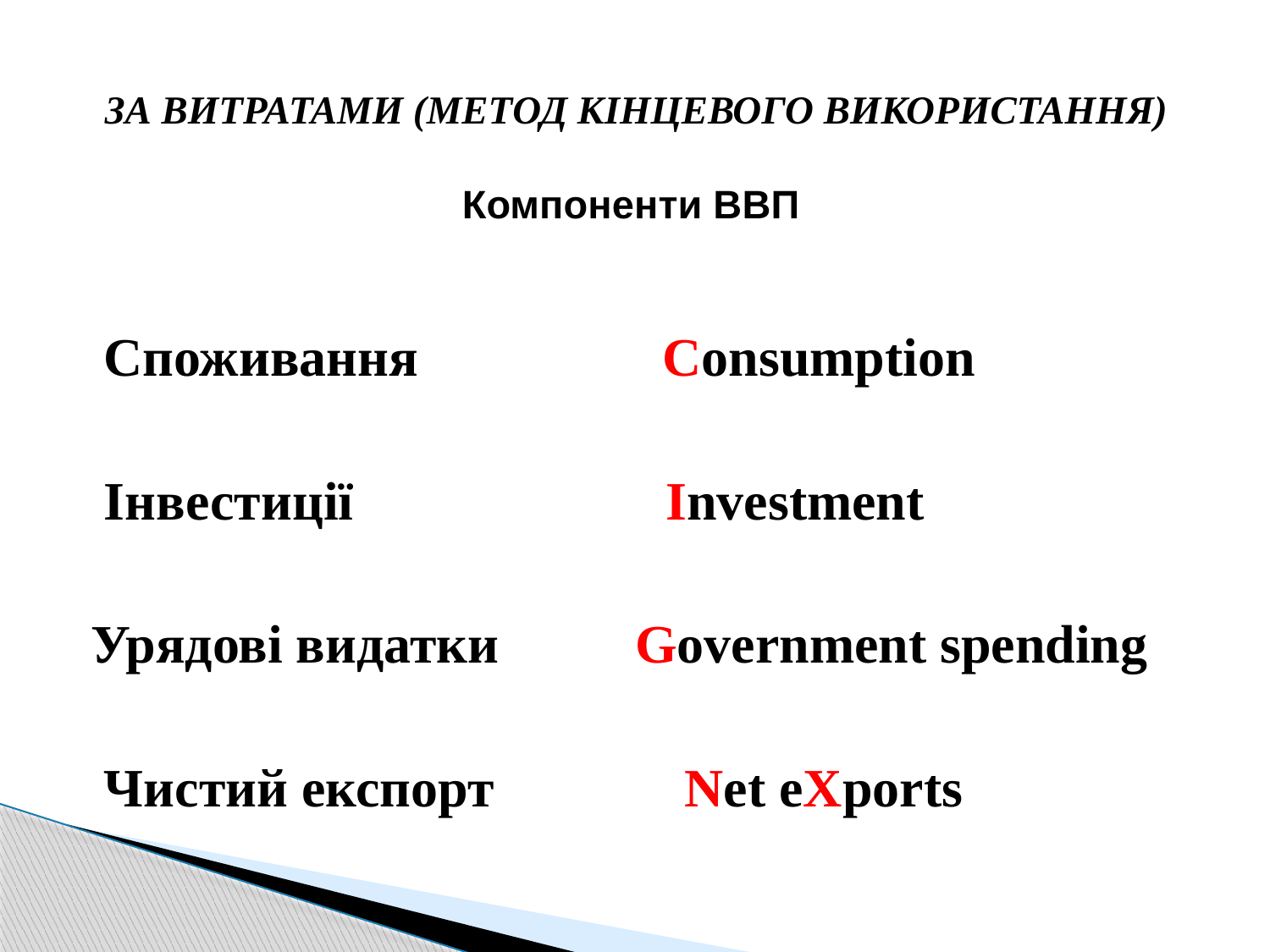

# ЗА ВИТРАТАМИ (МЕТОД КІНЦЕВОГО ВИКОРИСТАННЯ) Компоненти ВВП
 Споживання                  Consumption

 Інвестиції                       Investment

Урядові видатки          Government spending

 Чистий експорт              Net eXports